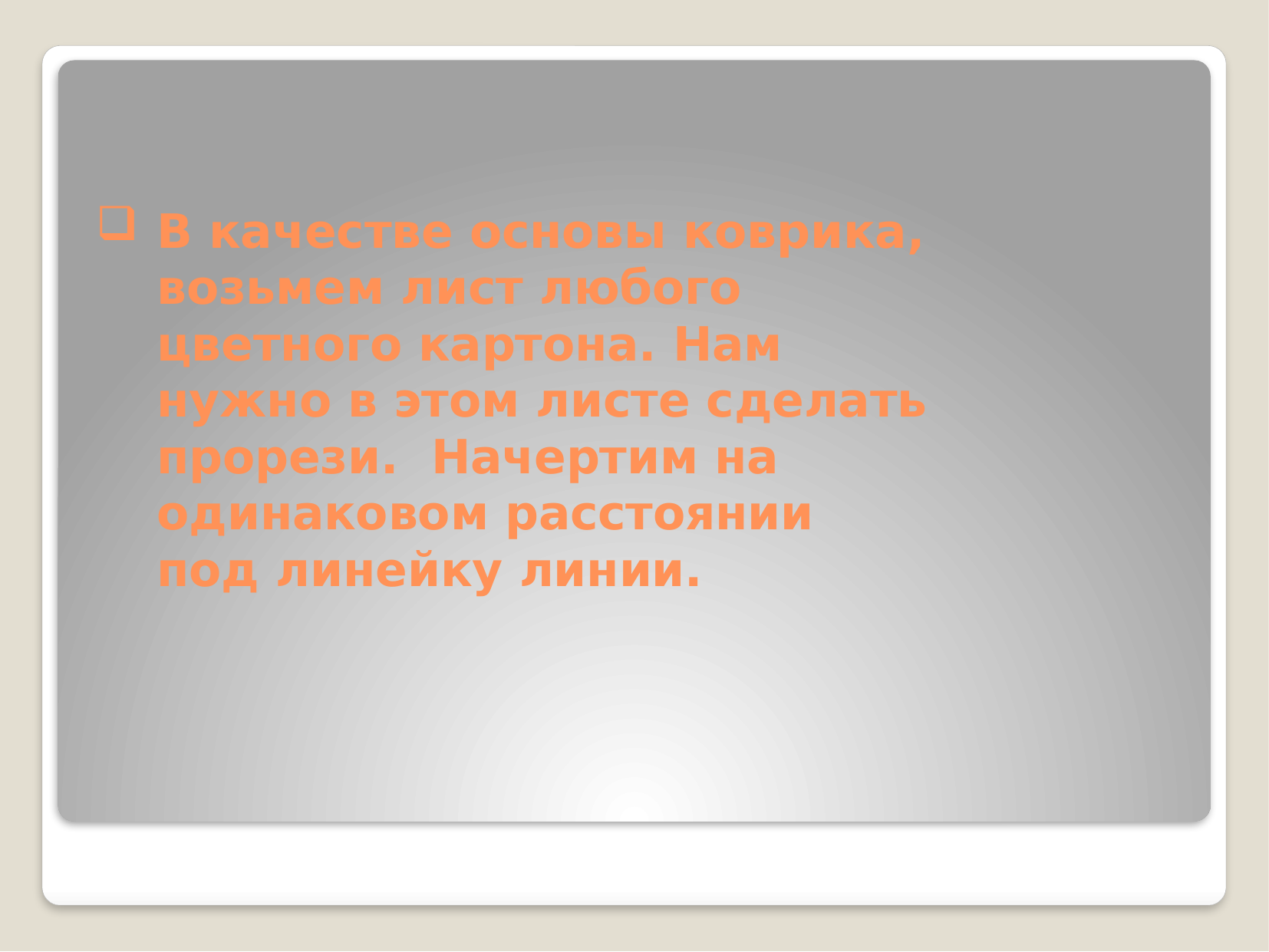

# В качестве основы коврика, возьмем лист любого цветного картона. Нам нужно в этом листе сделать прорези.  Начертим на одинаковом расстоянии под линейку линии.